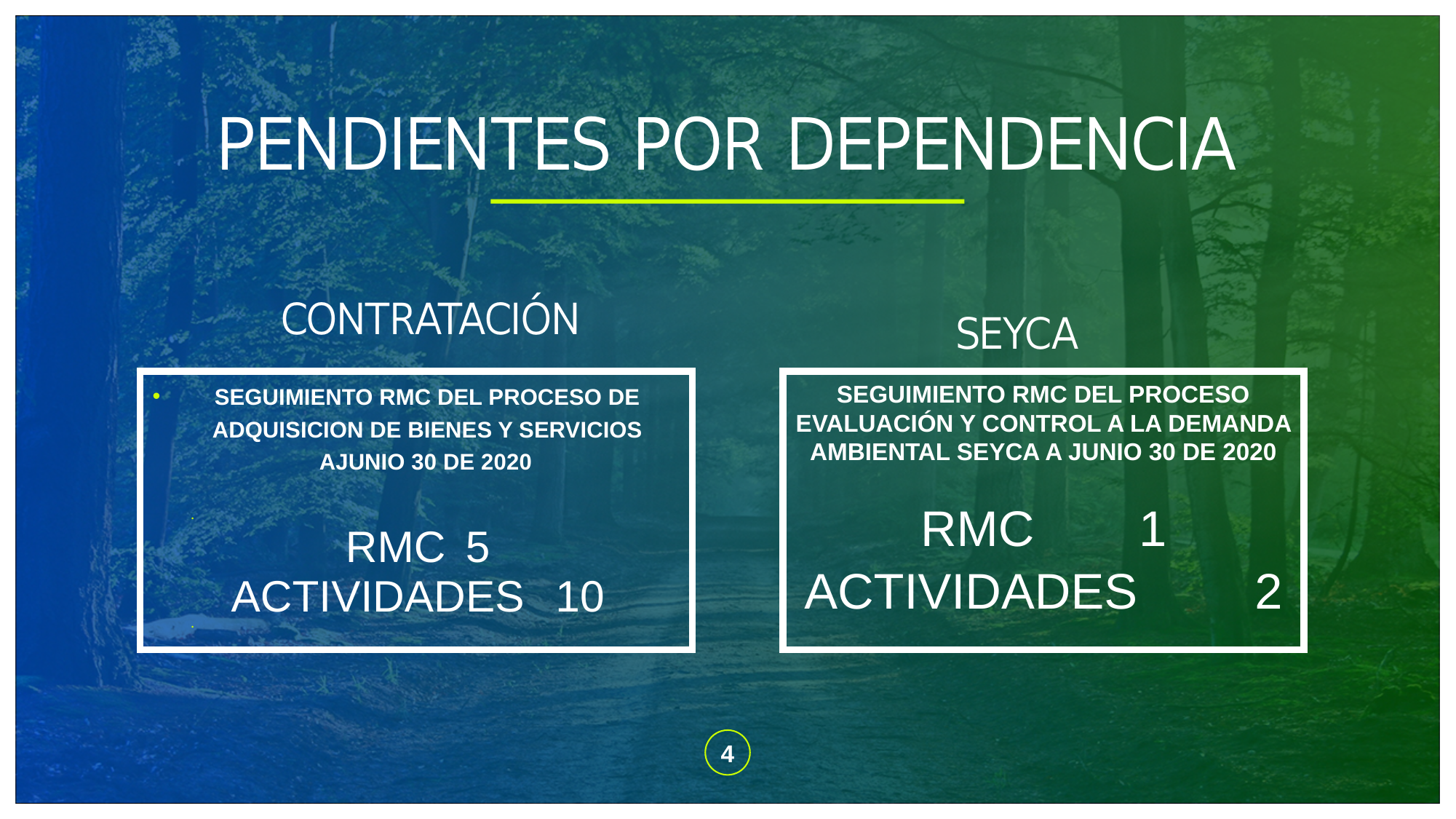

# PENDIENTES POR DEPENDENCIA
CONTRATACIÓN

SEYCA

SEGUIMIENTO RMC DEL PROCESO DE ADQUISICION DE BIENES Y SERVICIOS AJUNIO 30 DE 2020

RMC	5
ACTIVIDADES	 10

SEGUIMIENTO RMC DEL PROCESO EVALUACIÓN Y CONTROL A LA DEMANDA AMBIENTAL SEYCA A JUNIO 30 DE 2020
RMC	1
ACTIVIDADES	 2

4